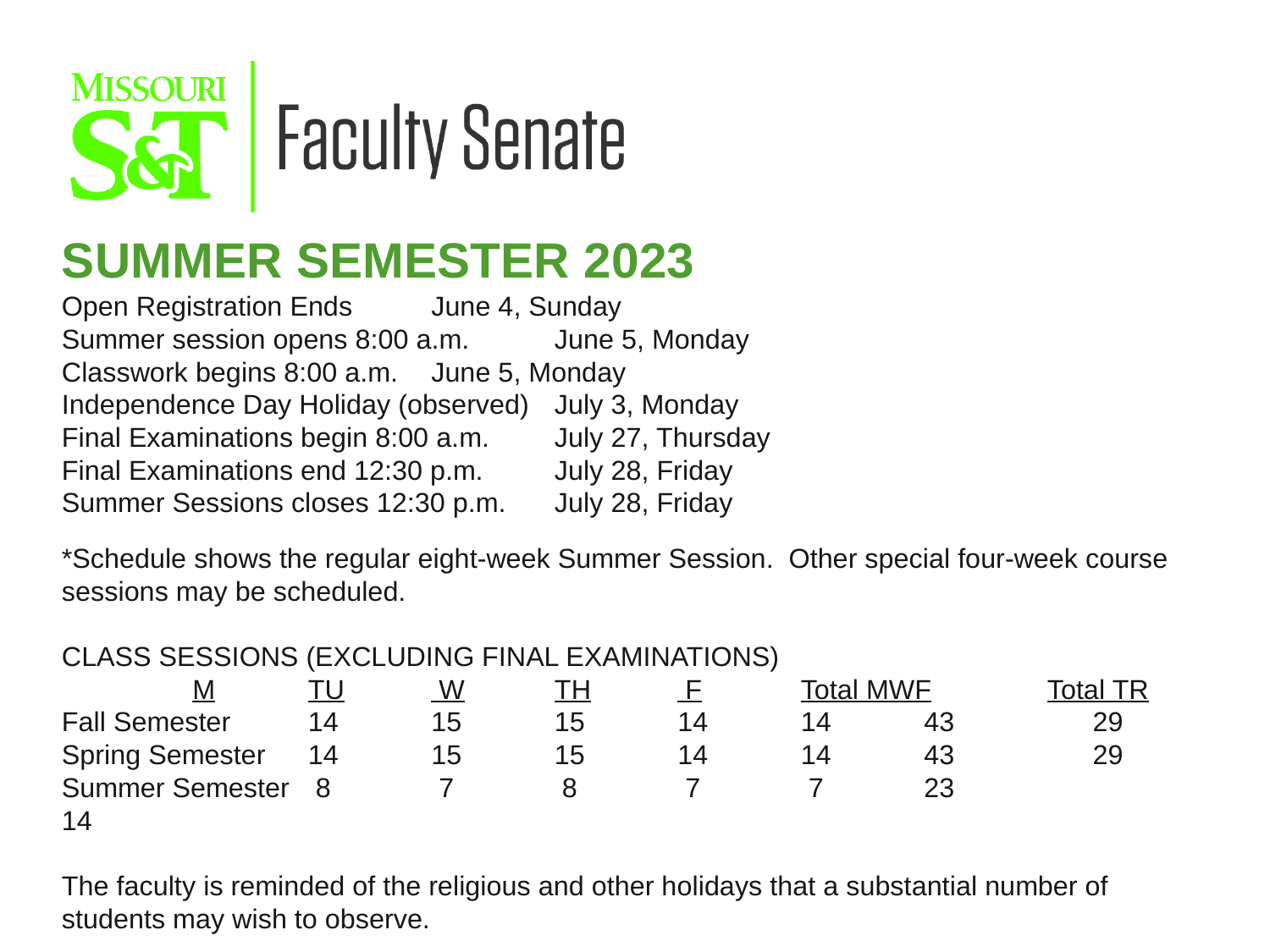

SUMMER SEMESTER 2023
Open Registration Ends							June 4, Sunday
Summer session opens 8:00 a.m.							June 5, Monday
Classwork begins 8:00 a.m.							June 5, Monday
Independence Day Holiday (observed)							July 3, Monday
Final Examinations begin 8:00 a.m.							July 27, Thursday
Final Examinations end 12:30 p.m.							July 28, Friday
Summer Sessions closes 12:30 p.m.							July 28, Friday

*Schedule shows the regular eight-week Summer Session.  Other special four-week course sessions may be scheduled.

CLASS SESSIONS (EXCLUDING FINAL EXAMINATIONS)
		 M	TU	 W	TH	 F	Total MWF	Total TR
Fall Semester	14	15	15	14	14		43		      29
Spring Semester	14	15	15	14	14		43		      29
Summer Semester	 8	 7	 8	 7	 7		23 	  	      14

The faculty is reminded of the religious and other holidays that a substantial number of students may wish to observe.